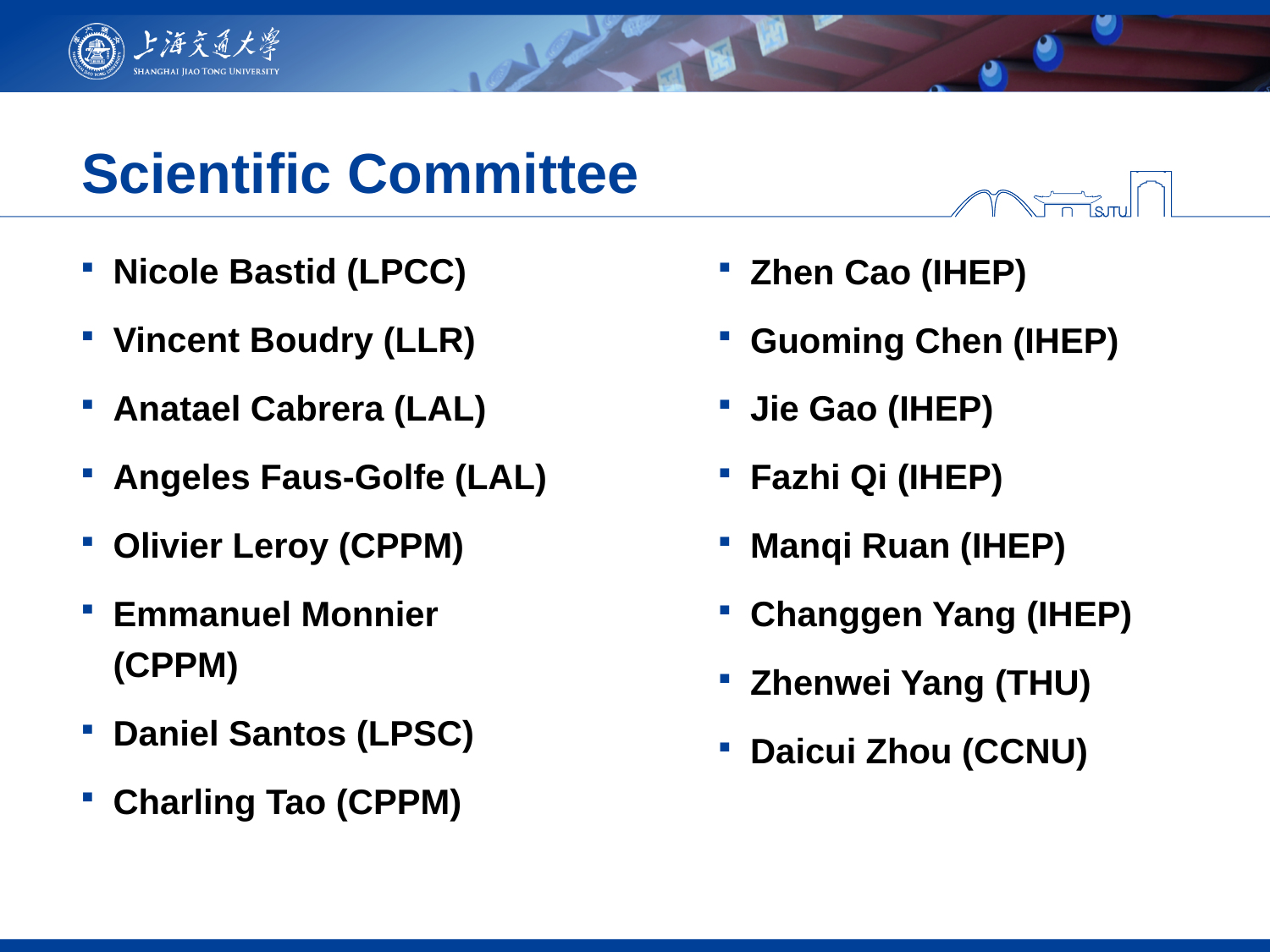

# Scientific Committee
Nicole Bastid (LPCC)
Vincent Boudry (LLR)
Anatael Cabrera (LAL)
Angeles Faus-Golfe (LAL)
Olivier Leroy (CPPM)
Emmanuel Monnier (CPPM)
Daniel Santos (LPSC)
Charling Tao (CPPM)

Zhen Cao (IHEP)
Guoming Chen (IHEP)
Jie Gao (IHEP)
Fazhi Qi (IHEP)
Manqi Ruan (IHEP)
Changgen Yang (IHEP)
Zhenwei Yang (THU)
Daicui Zhou (CCNU)